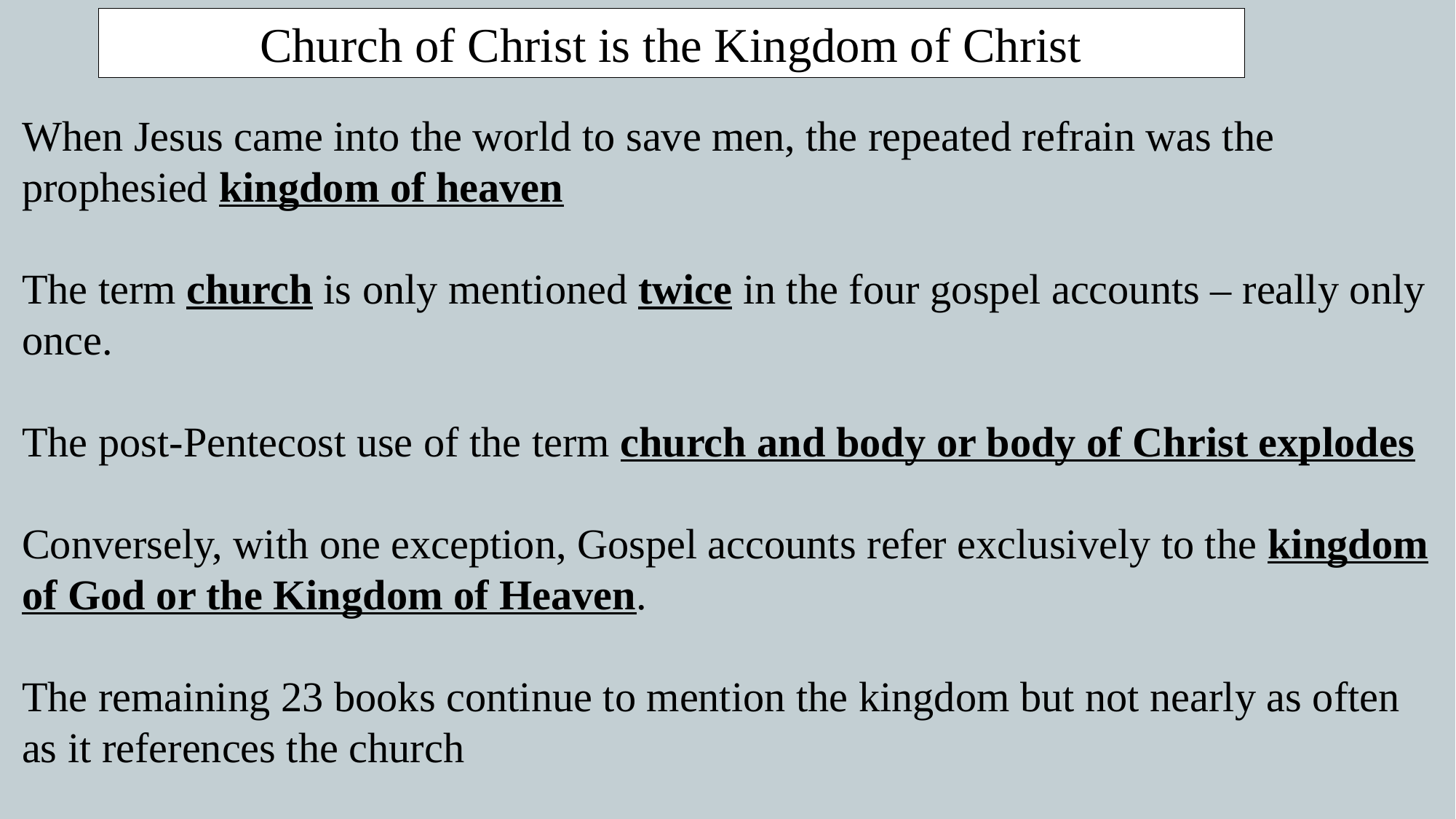

Church of Christ is the Kingdom of Christ
When Jesus came into the world to save men, the repeated refrain was the prophesied kingdom of heaven

The term church is only mentioned twice in the four gospel accounts – really only once.

The post-Pentecost use of the term church and body or body of Christ explodes

Conversely, with one exception, Gospel accounts refer exclusively to the kingdom of God or the Kingdom of Heaven.

The remaining 23 books continue to mention the kingdom but not nearly as often as it references the church